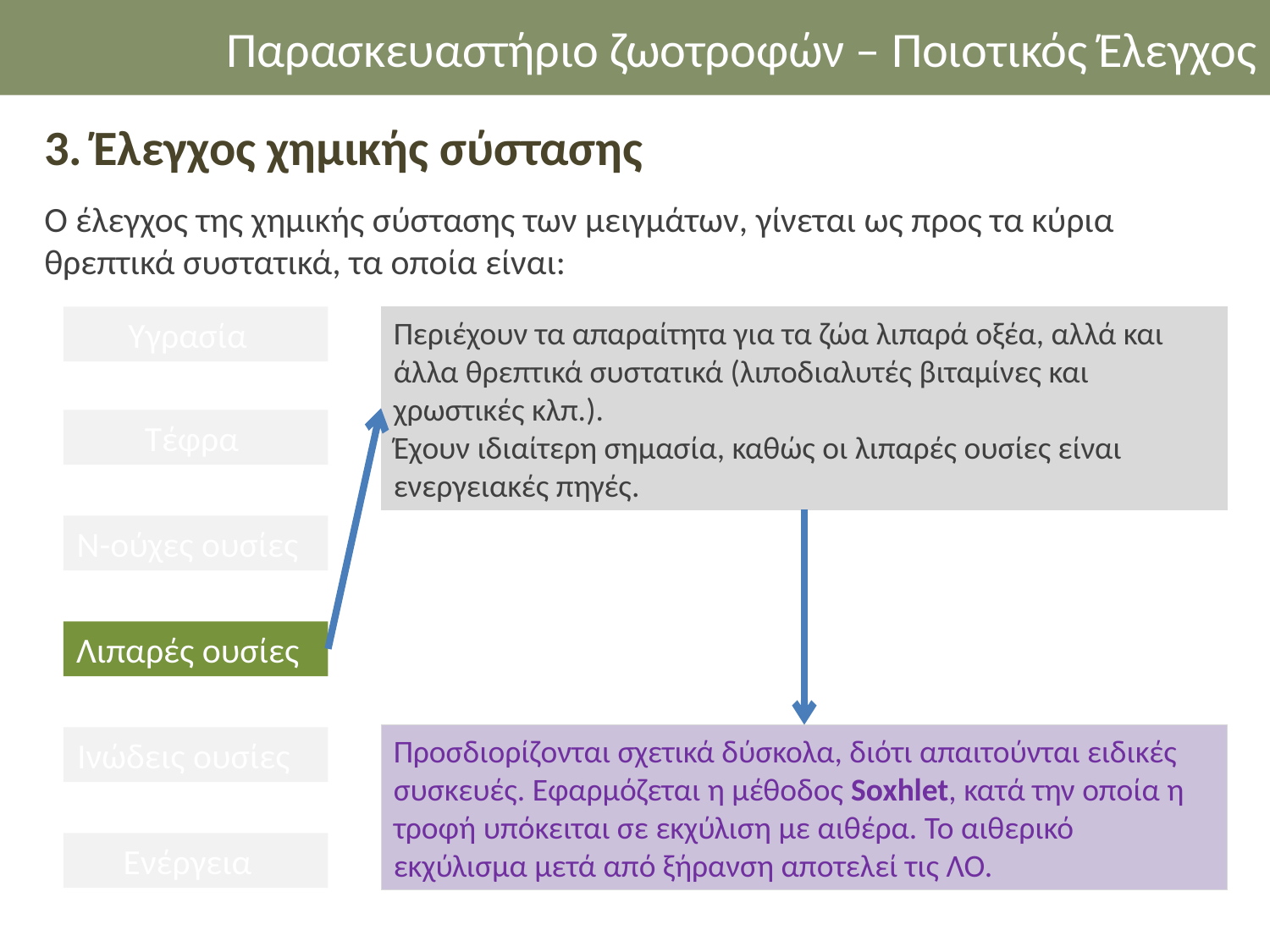

Παρασκευαστήριο ζωοτροφών – Ποιοτικός Έλεγχος
3. Έλεγχος χημικής σύστασης

Ο έλεγχος της χημικής σύστασης των μειγμάτων, γίνεται ως προς τα κύρια θρεπτικά συστατικά, τα οποία είναι:
Υγρασία
Περιέχουν τα απαραίτητα για τα ζώα λιπαρά οξέα, αλλά και άλλα θρεπτικά συστατικά (λιποδιαλυτές βιταμίνες και χρωστικές κλπ.).
Έχουν ιδιαίτερη σημασία, καθώς οι λιπαρές ουσίες είναι ενεργειακές πηγές.
Τέφρα
Ν-ούχες ουσίες
Λιπαρές ουσίες
Προσδιορίζονται σχετικά δύσκολα, διότι απαιτούνται ειδικές συσκευές. Εφαρμόζεται η μέθοδος Soxhlet, κατά την οποία η τροφή υπόκειται σε εκχύλιση με αιθέρα. Το αιθερικό εκχύλισμα μετά από ξήρανση αποτελεί τις ΛΟ.
Ινώδεις ουσίες
Ενέργεια